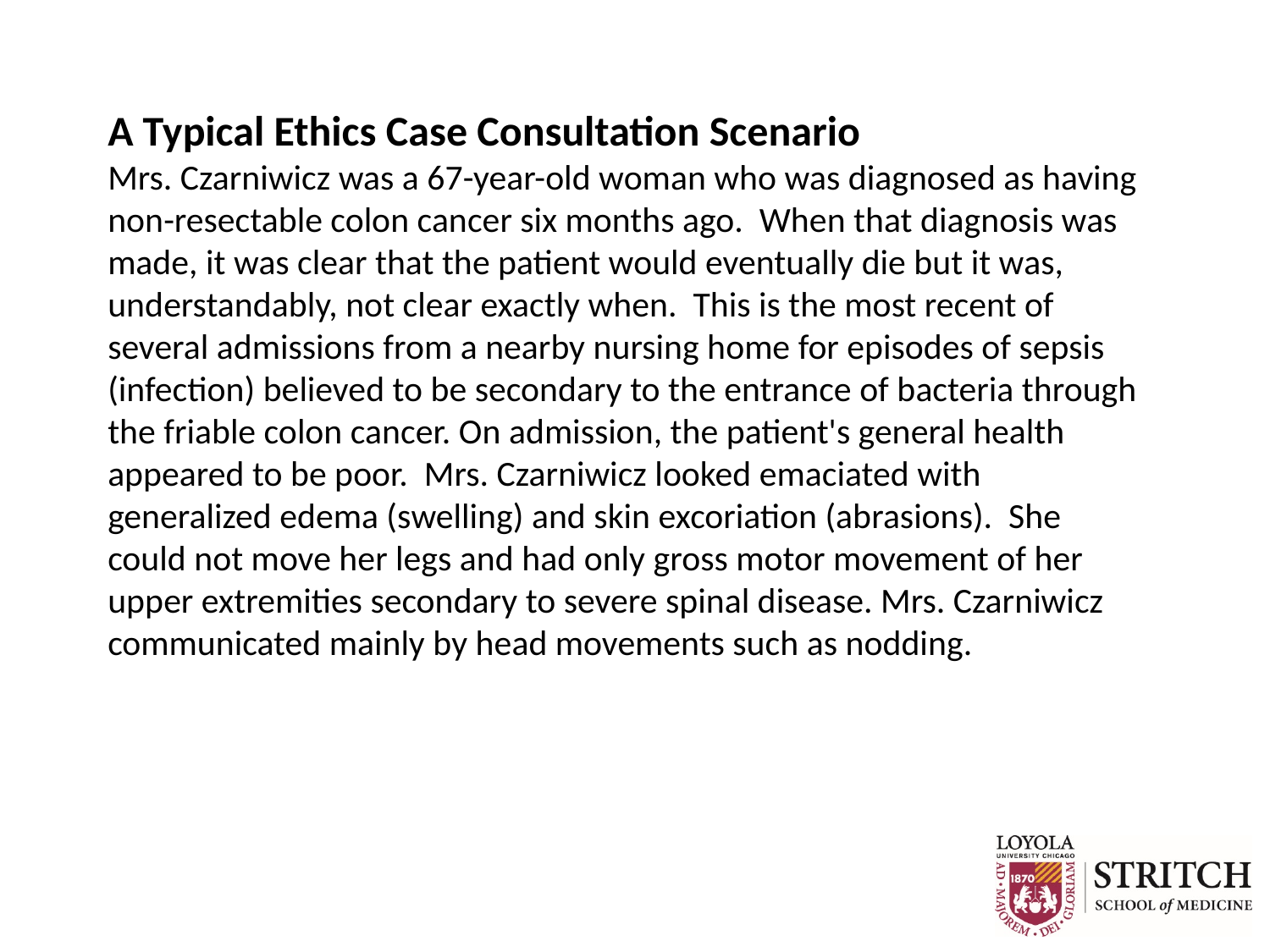

A Typical Ethics Case Consultation Scenario
Mrs. Czarniwicz was a 67-year-old woman who was diagnosed as having non-resectable colon cancer six months ago.  When that diagnosis was made, it was clear that the patient would eventually die but it was, understandably, not clear exactly when.  This is the most recent of several admissions from a nearby nursing home for episodes of sepsis (infection) believed to be secondary to the entrance of bacteria through the friable colon cancer. On admission, the patient's general health appeared to be poor.  Mrs. Czarniwicz looked emaciated with generalized edema (swelling) and skin excoriation (abrasions).  She could not move her legs and had only gross motor movement of her upper extremities secondary to severe spinal disease. Mrs. Czarniwicz communicated mainly by head movements such as nodding.